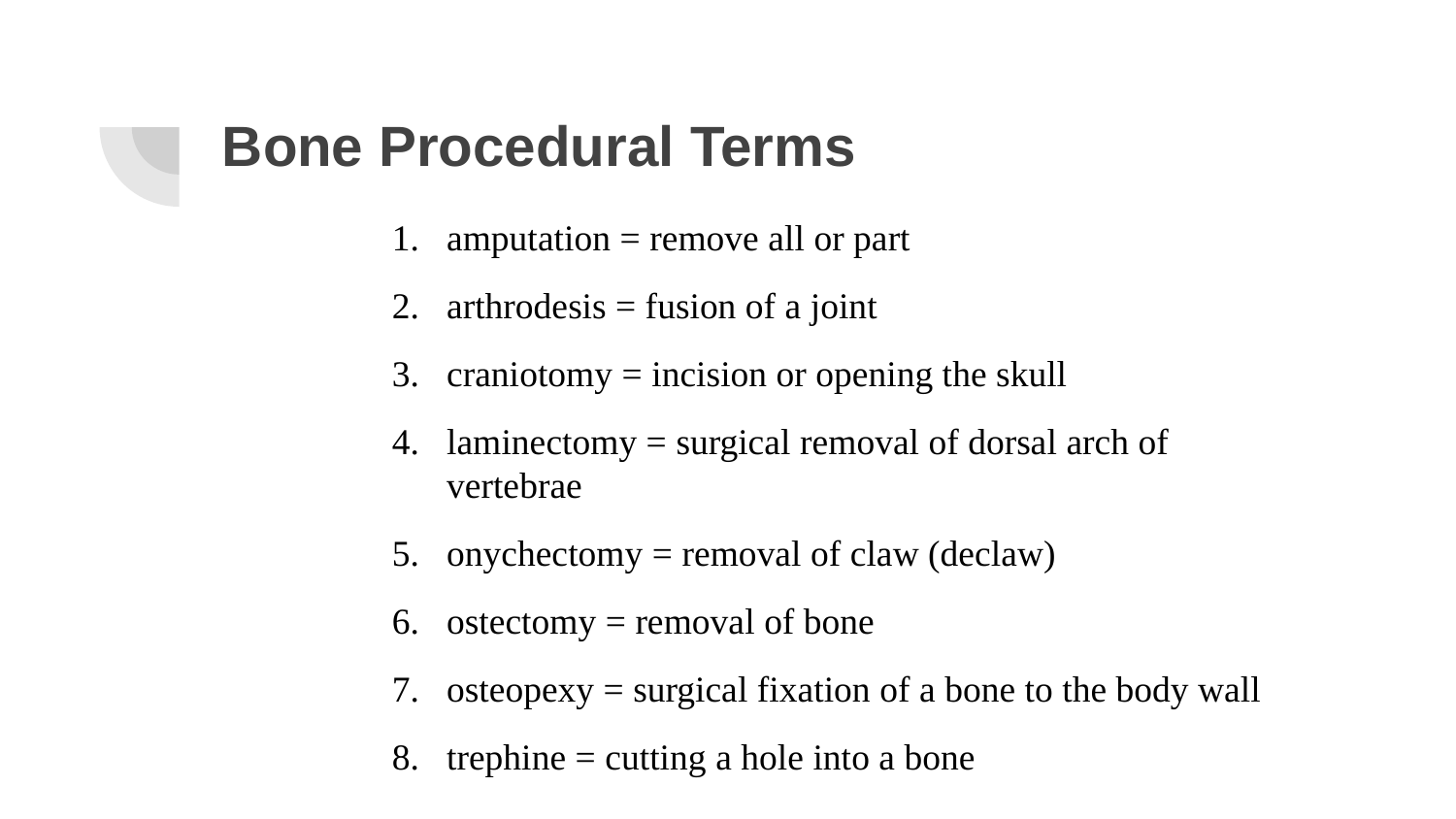

# Bone Procedural Terms
amputation = remove all or part
arthrodesis = fusion of a joint
craniotomy = incision or opening the skull
laminectomy = surgical removal of dorsal arch of vertebrae
onychectomy = removal of claw (declaw)
ostectomy = removal of bone
osteopexy = surgical fixation of a bone to the body wall
trephine = cutting a hole into a bone